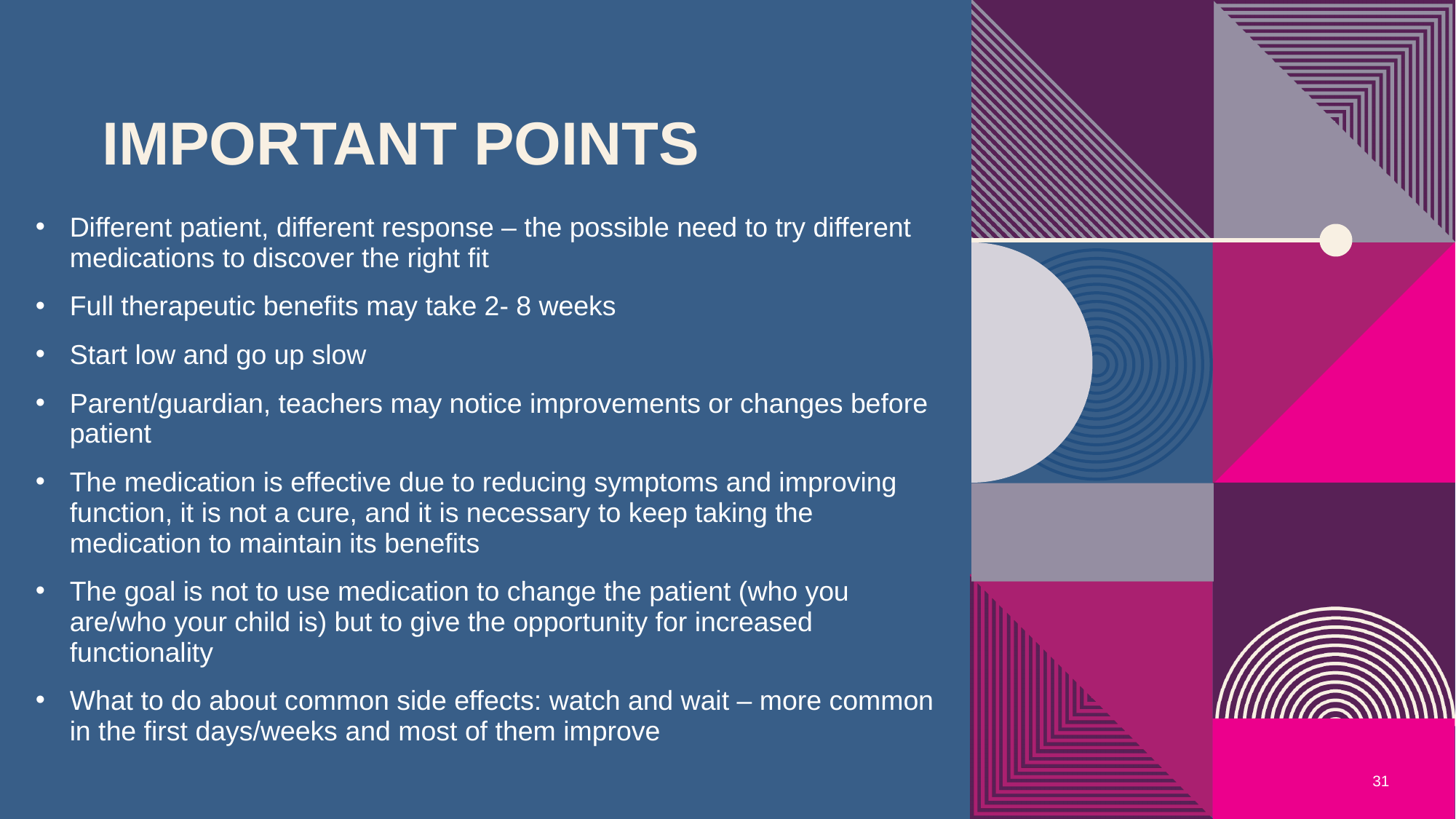

# Important points
Different patient, different response – the possible need to try different medications to discover the right fit
Full therapeutic benefits may take 2- 8 weeks
Start low and go up slow
Parent/guardian, teachers may notice improvements or changes before patient
The medication is effective due to reducing symptoms and improving function, it is not a cure, and it is necessary to keep taking the medication to maintain its benefits
The goal is not to use medication to change the patient (who you are/who your child is) but to give the opportunity for increased functionality
What to do about common side effects: watch and wait – more common in the first days/weeks and most of them improve

31